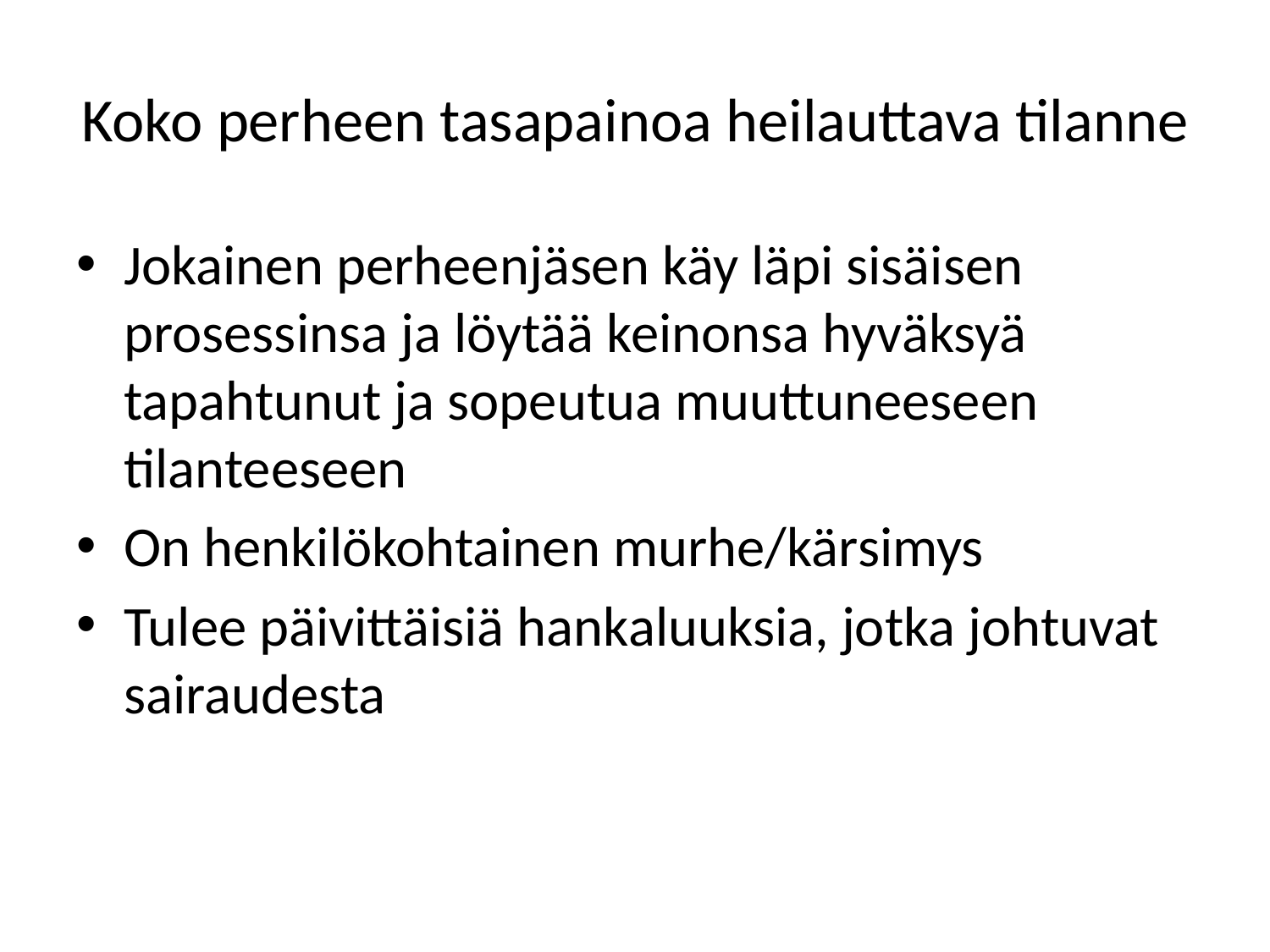

# Koko perheen tasapainoa heilauttava tilanne
Jokainen perheenjäsen käy läpi sisäisen prosessinsa ja löytää keinonsa hyväksyä tapahtunut ja sopeutua muuttuneeseen tilanteeseen
On henkilökohtainen murhe/kärsimys
Tulee päivittäisiä hankaluuksia, jotka johtuvat sairaudesta